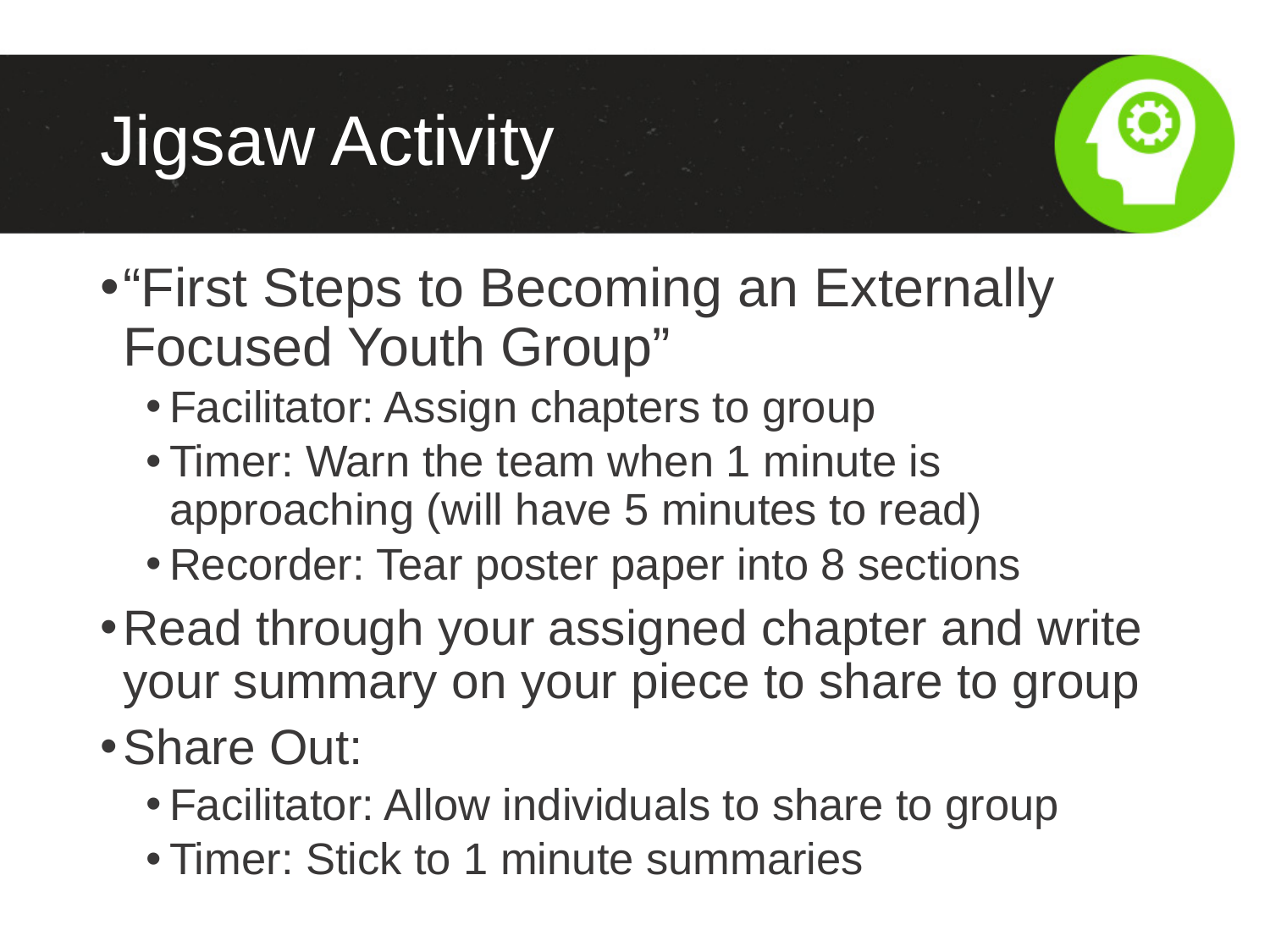

# Jigsaw Activity
“First Steps to Becoming an Externally Focused Youth Group”
Facilitator: Assign chapters to group
Timer: Warn the team when 1 minute is approaching (will have 5 minutes to read)
Recorder: Tear poster paper into 8 sections
Read through your assigned chapter and write your summary on your piece to share to group
Share Out:
Facilitator: Allow individuals to share to group
Timer: Stick to 1 minute summaries